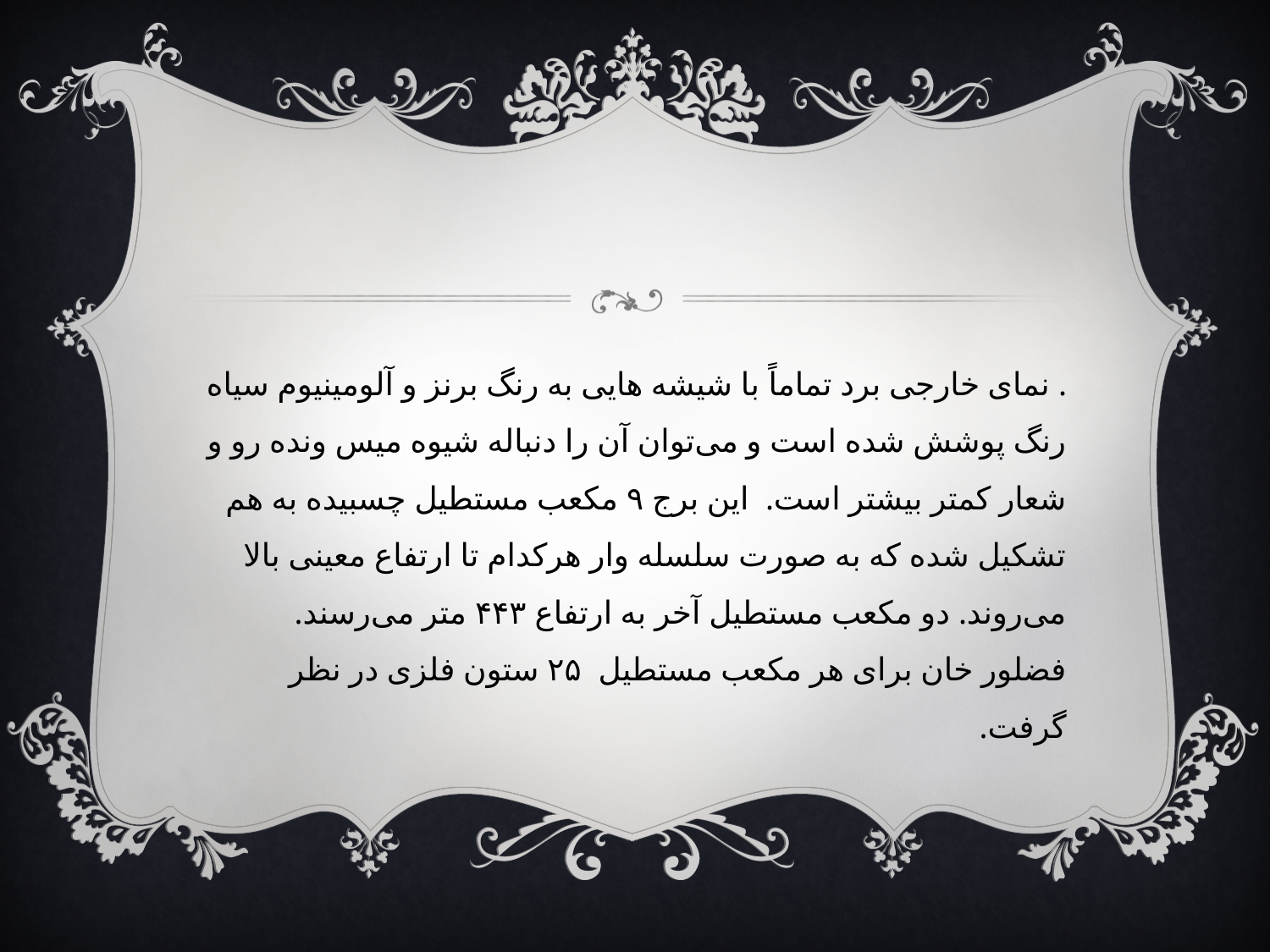

#
. نمای خارجی برد تماماً با شیشه هایی به رنگ برنز و آلومینیوم سیاه رنگ پوشش شده است و می‌توان آن را دنباله شیوه میس ونده رو و شعار کمتر بیشتر است.  این برج ۹ مکعب مستطیل چسبیده به هم تشکیل شده که به صورت سلسله وار هرکدام تا ارتفاع معینی بالا می‌روند. دو مکعب مستطیل آخر به ارتفاع ۴۴۳ متر می‌رسند. فضلور خان برای هر مکعب مستطیل  ۲۵ ستون فلزی در نظر گرفت.